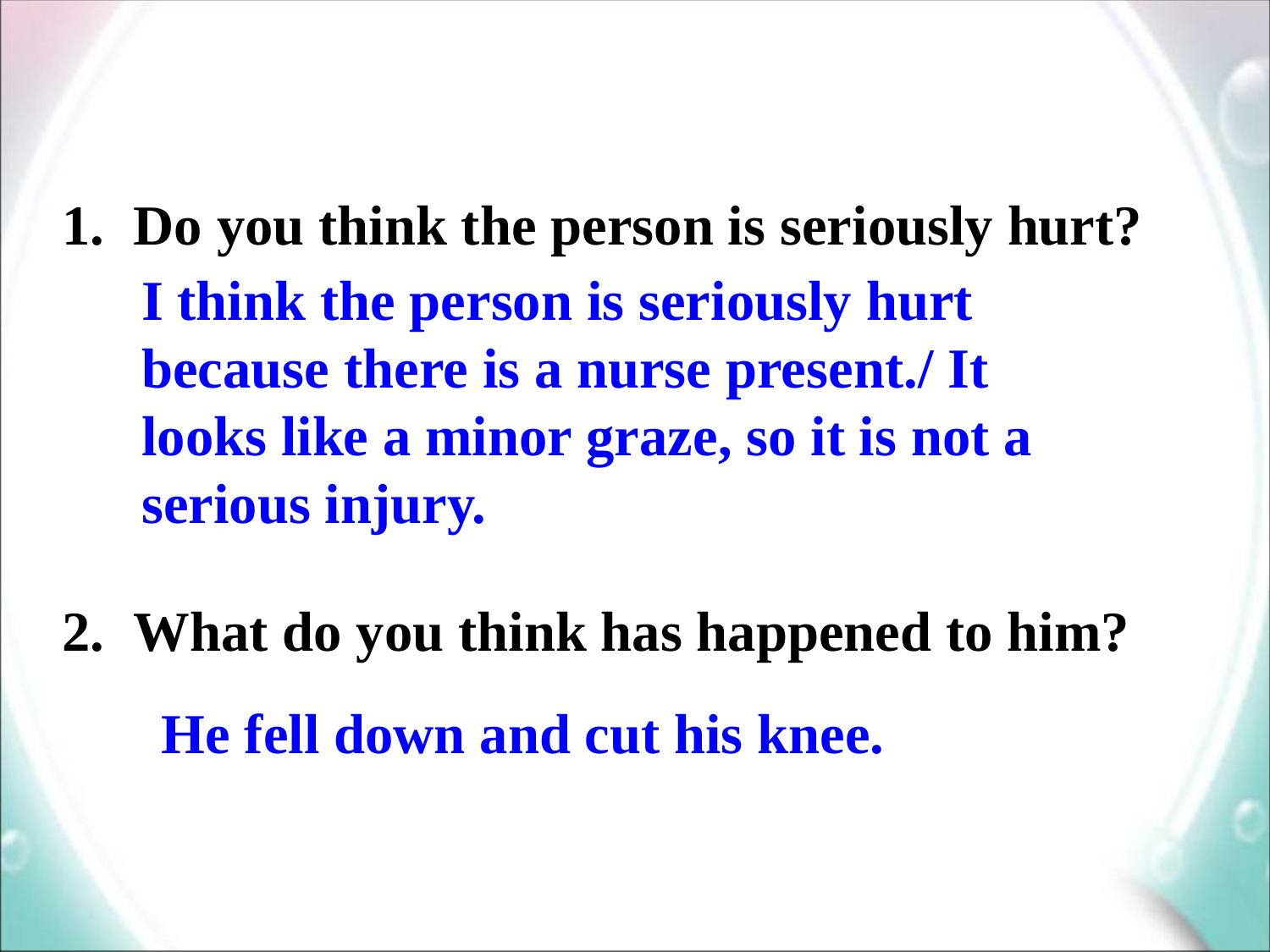

Do you think the person is seriously hurt?

What do you think has happened to him?
I think the person is seriously hurt because there is a nurse present./ It looks like a minor graze, so it is not a serious injury.
He fell down and cut his knee.